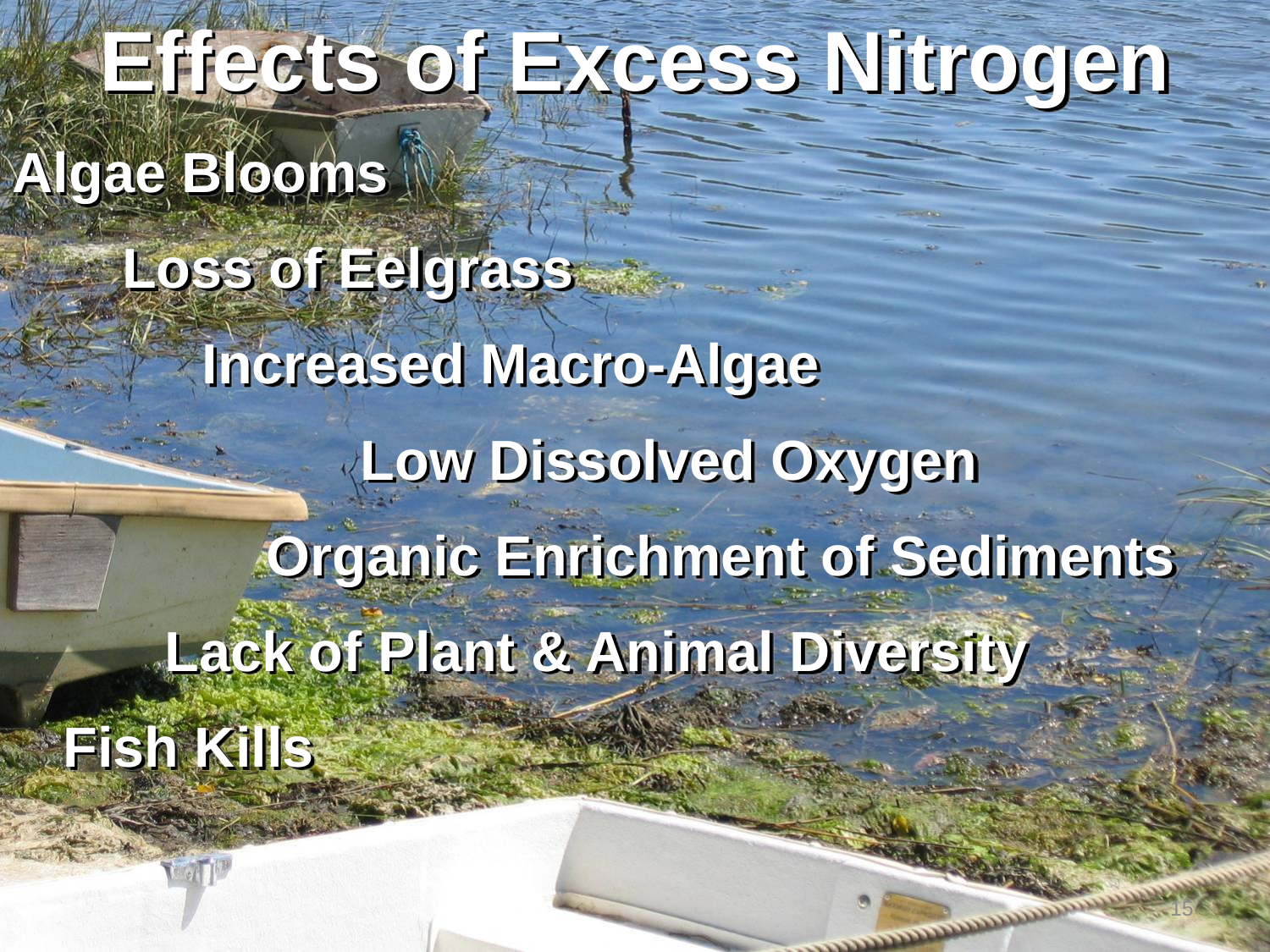

Effects of Excess Nitrogen
Algae Blooms
       Loss of Eelgrass
	    Increased Macro-Algae
		      Low Dissolved Oxygen
		Organic Enrichment of Sediments
	  Lack of Plant & Animal Diversity
    Fish Kills

15